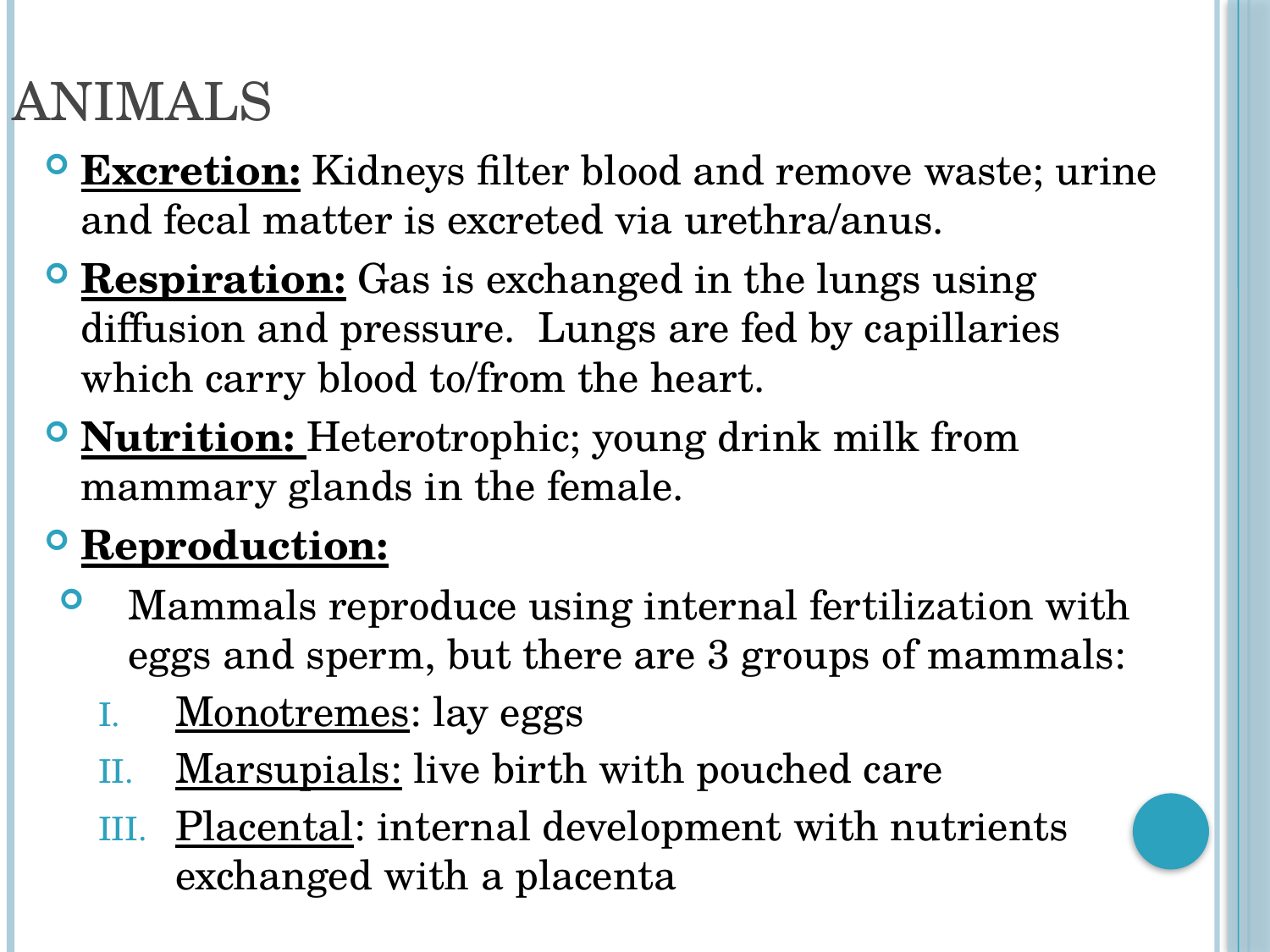

# Animals
Excretion: Kidneys filter blood and remove waste; urine and fecal matter is excreted via urethra/anus.
Respiration: Gas is exchanged in the lungs using diffusion and pressure.  Lungs are fed by capillaries which carry blood to/from the heart.
Nutrition: Heterotrophic; young drink milk from mammary glands in the female.
Reproduction:
Mammals reproduce using internal fertilization with eggs and sperm, but there are 3 groups of mammals:
Monotremes: lay eggs
Marsupials: live birth with pouched care
Placental: internal development with nutrients exchanged with a placenta